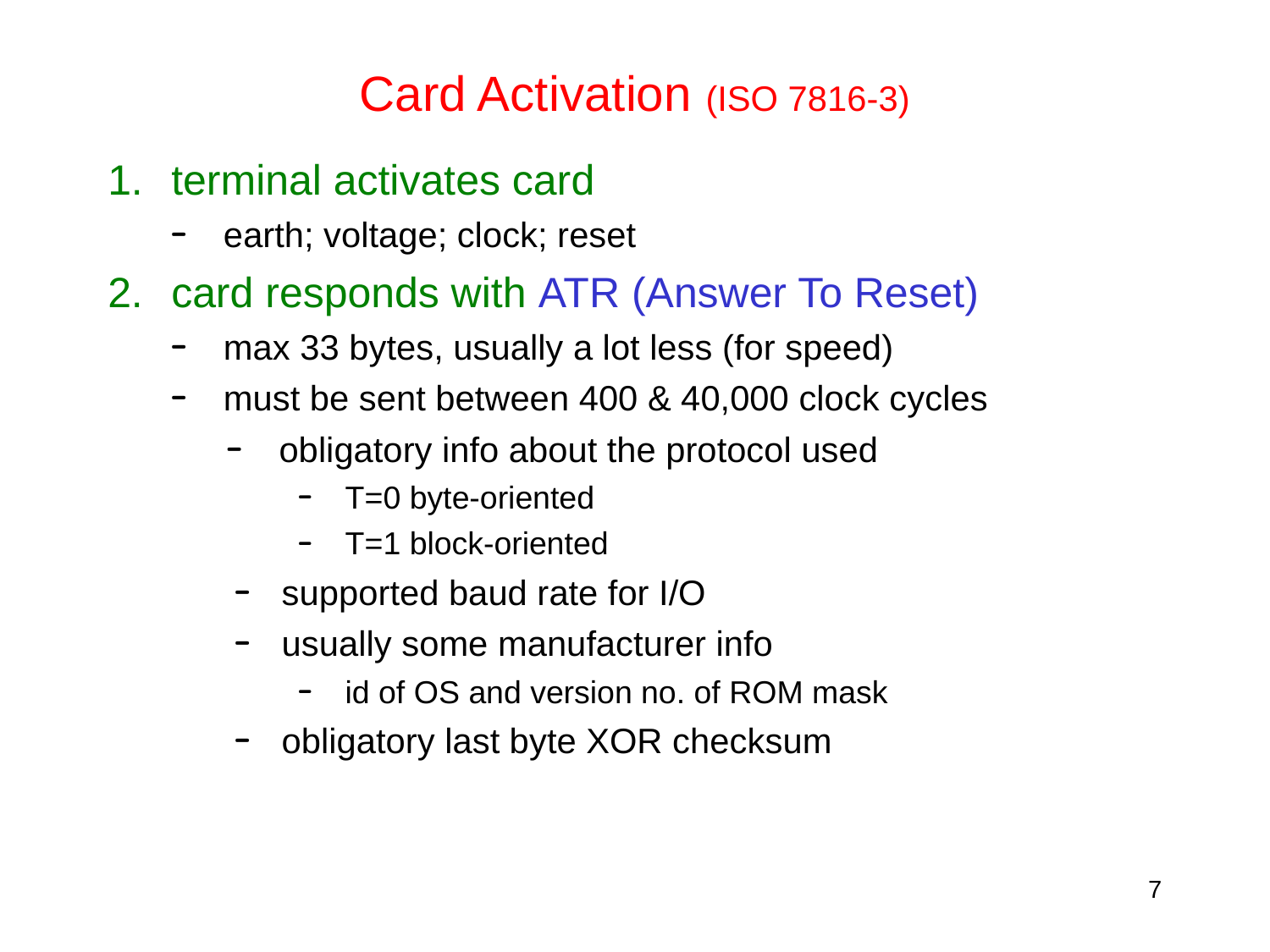

# Card Activation (ISO 7816-3)
terminal activates card
earth; voltage; clock; reset
card responds with ATR (Answer To Reset)
max 33 bytes, usually a lot less (for speed)
must be sent between 400 & 40,000 clock cycles
obligatory info about the protocol used
T=0 byte-oriented
T=1 block-oriented
supported baud rate for I/O
usually some manufacturer info
id of OS and version no. of ROM mask
obligatory last byte XOR checksum

7